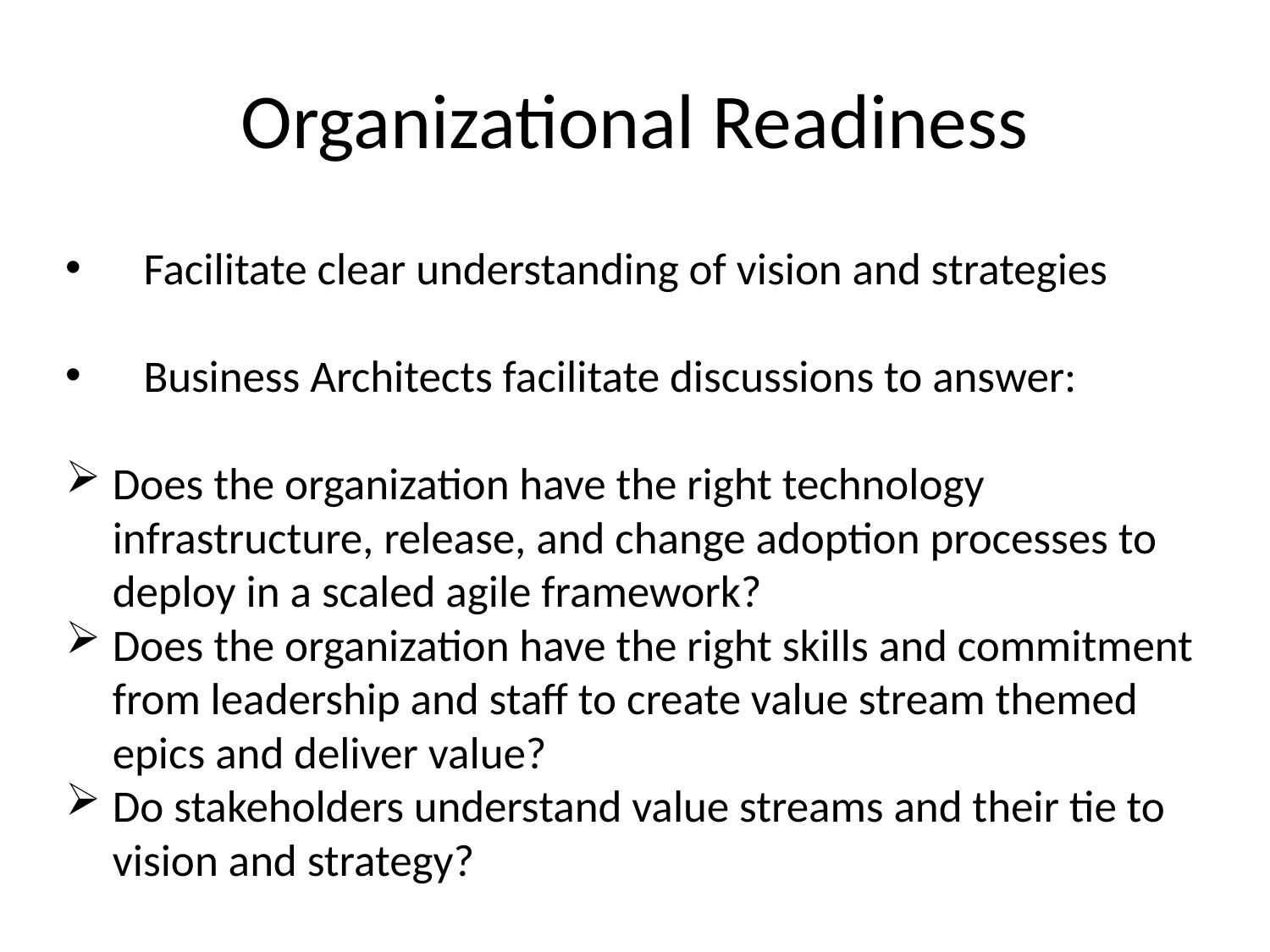

# Organizational Readiness

Facilitate clear understanding of vision and strategies

Business Architects facilitate discussions to answer:

Does the organization have the right technology infrastructure, release, and change adoption processes to deploy in a scaled agile framework?
Does the organization have the right skills and commitment from leadership and staff to create value stream themed epics and deliver value?
Do stakeholders understand value streams and their tie to vision and strategy?